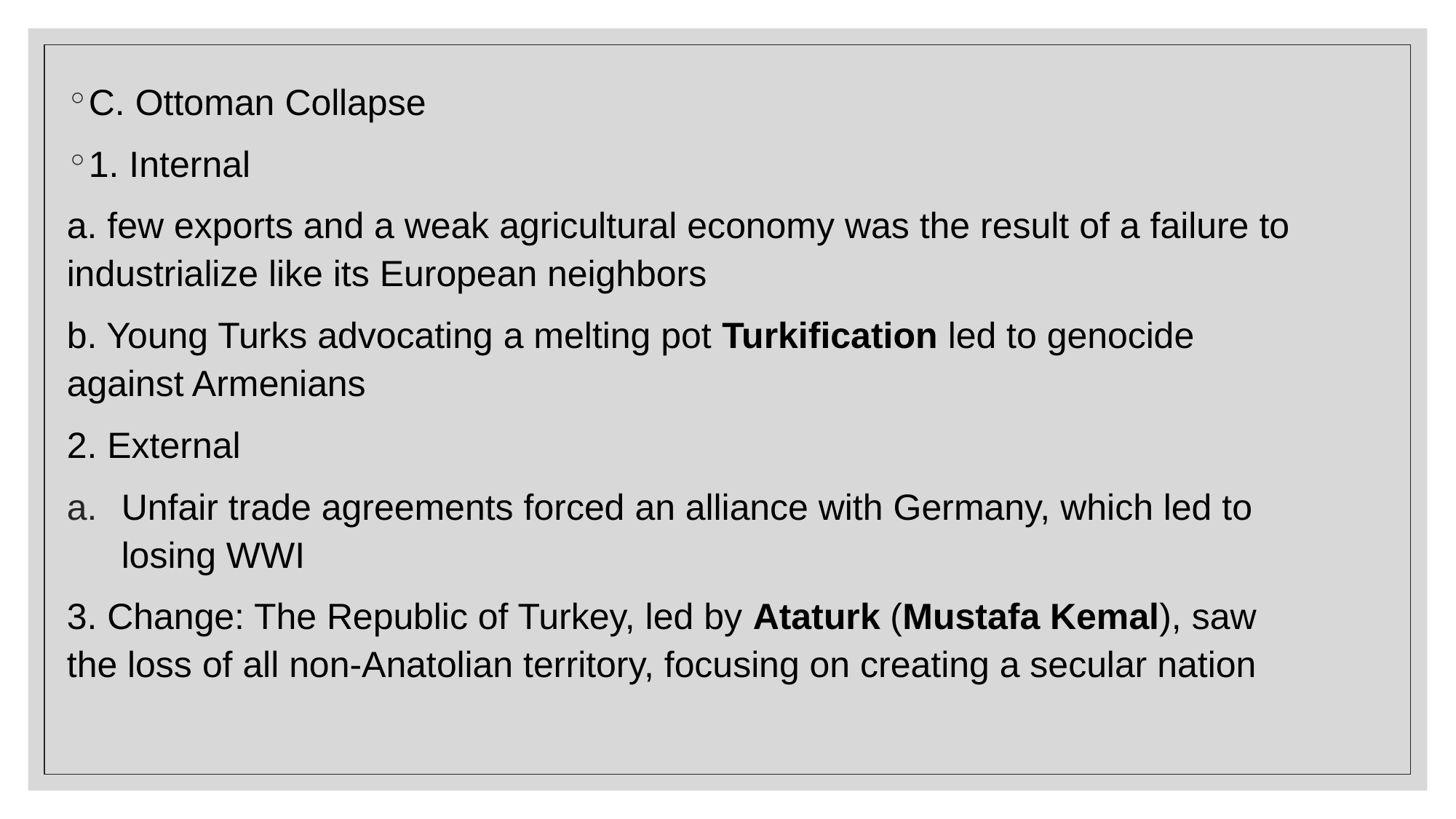

#
C. Ottoman Collapse
1. Internal
a. few exports and a weak agricultural economy was the result of a failure to industrialize like its European neighbors
b. Young Turks advocating a melting pot Turkification led to genocide against Armenians
2. External
Unfair trade agreements forced an alliance with Germany, which led to losing WWI
3. Change: The Republic of Turkey, led by Ataturk (Mustafa Kemal), saw the loss of all non-Anatolian territory, focusing on creating a secular nation